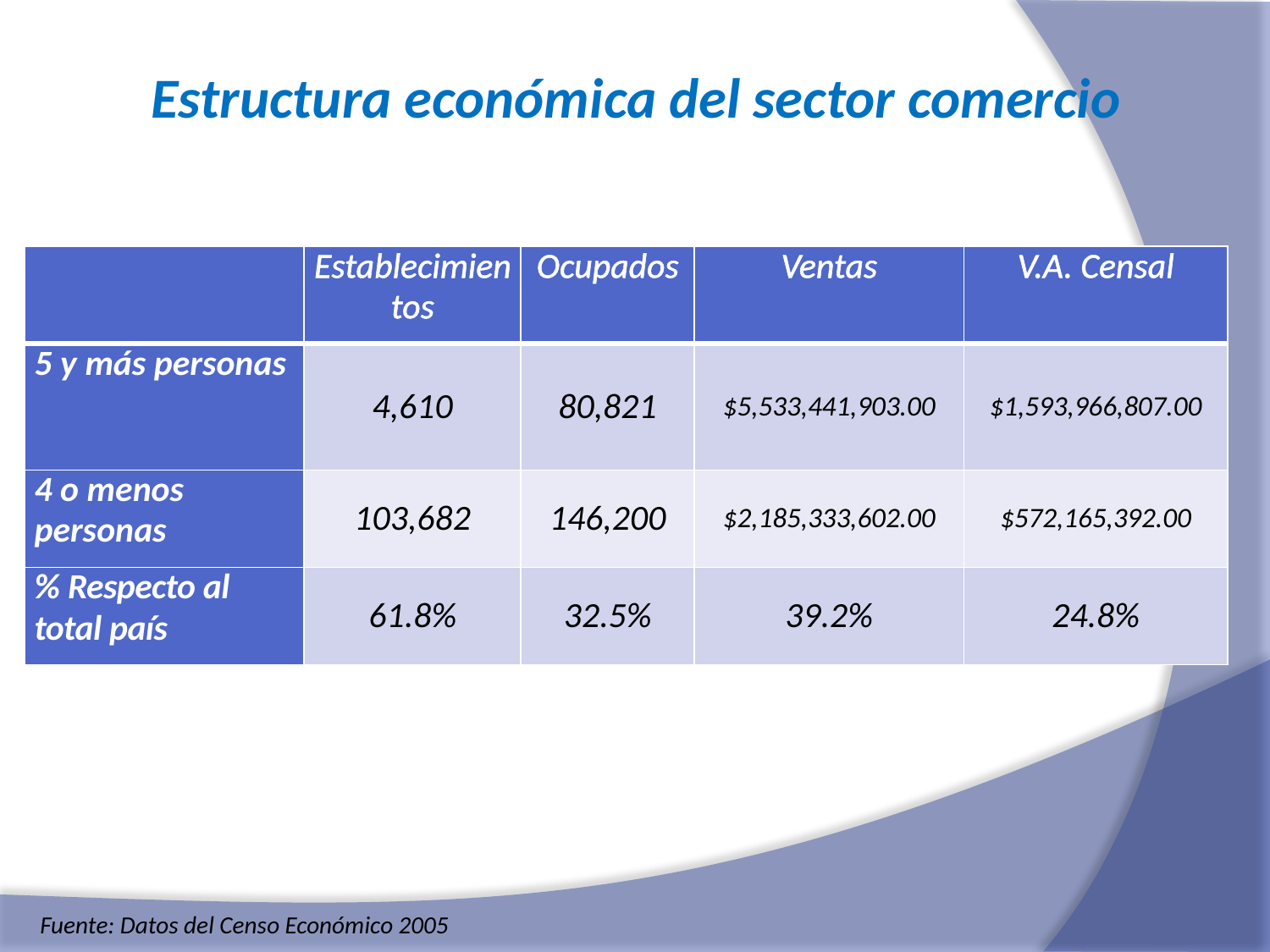

# Estructura económica del sector comercio
|  | Establecimientos | Ocupados | Ventas | V.A. Censal |
| --- | --- | --- | --- | --- |
| 5 y más personas | 4,610 | 80,821 | $5,533,441,903.00 | $1,593,966,807.00 |
| 4 o menos personas | 103,682 | 146,200 | $2,185,333,602.00 | $572,165,392.00 |
| % Respecto al total país | 61.8% | 32.5% | 39.2% | 24.8% |
Fuente: Datos del Censo Económico 2005